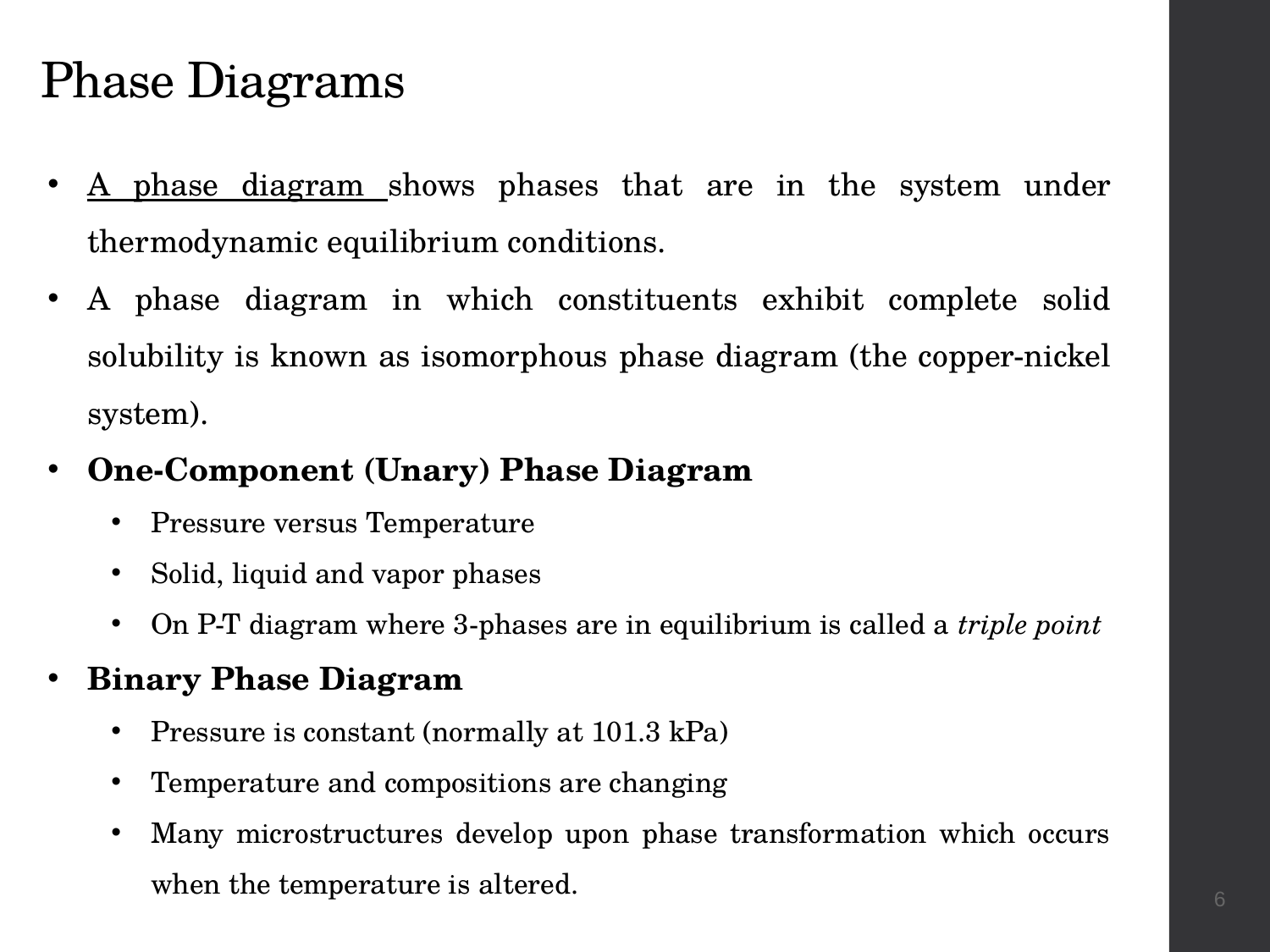

# Phase Diagrams
A phase diagram shows phases that are in the system under thermodynamic equilibrium conditions.
A phase diagram in which constituents exhibit complete solid solubility is known as isomorphous phase diagram (the copper-nickel system).
One-Component (Unary) Phase Diagram
Pressure versus Temperature
Solid, liquid and vapor phases
On P-T diagram where 3-phases are in equilibrium is called a triple point
Binary Phase Diagram
Pressure is constant (normally at 101.3 kPa)
Temperature and compositions are changing
Many microstructures develop upon phase transformation which occurs when the temperature is altered.
6